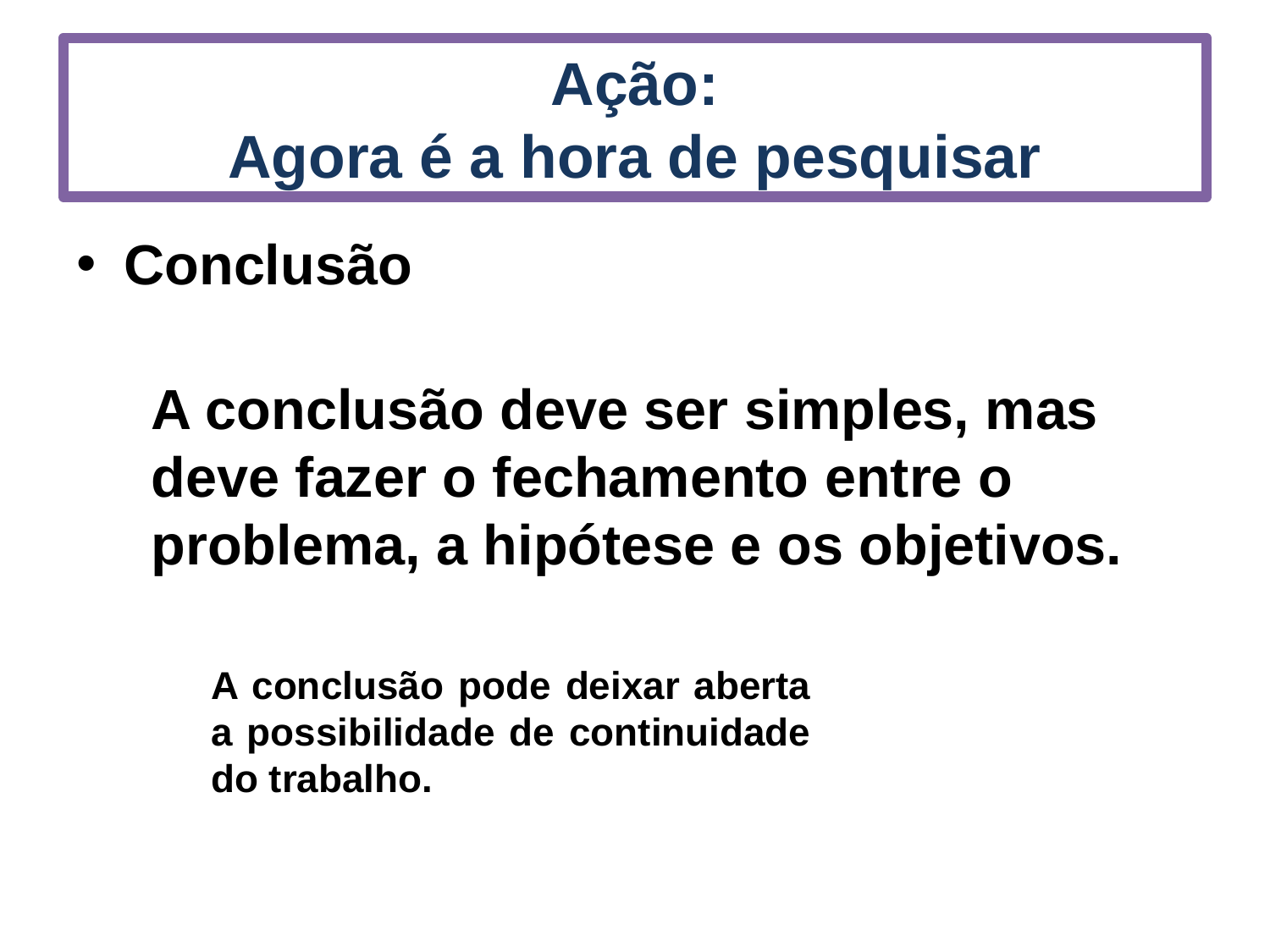

# Ação: Agora é a hora de pesquisar
Conclusão
A conclusão deve ser simples, mas deve fazer o fechamento entre o problema, a hipótese e os objetivos.
A conclusão pode deixar aberta a possibilidade de continuidade do trabalho.